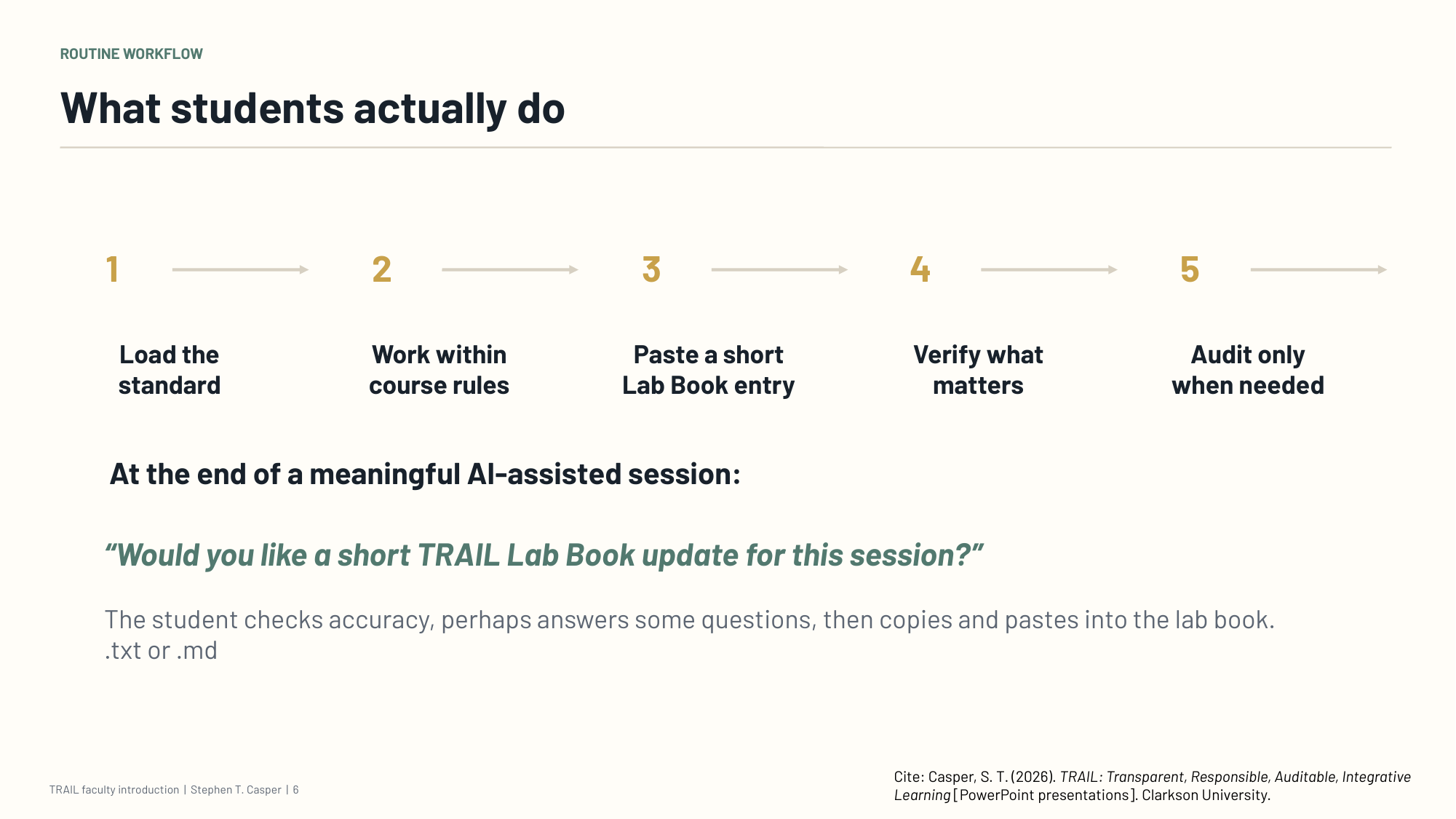

ROUTINE WORKFLOW
What students actually do

1
2
3
4
5

Load the
standard
Work within
course rules
Paste a short
Lab Book entry
Verify what
matters
Audit only
when needed
At the end of a meaningful AI-assisted session:
“Would you like a short TRAIL Lab Book update for this session?”
The student checks accuracy, perhaps answers some questions, then copies and pastes into the lab book.
.txt or .md
Cite: Casper, S. T. (2026). TRAIL: Transparent, Responsible, Auditable, Integrative Learning [PowerPoint presentations]. Clarkson University.
TRAIL faculty introduction  |  Stephen T. Casper  |  6